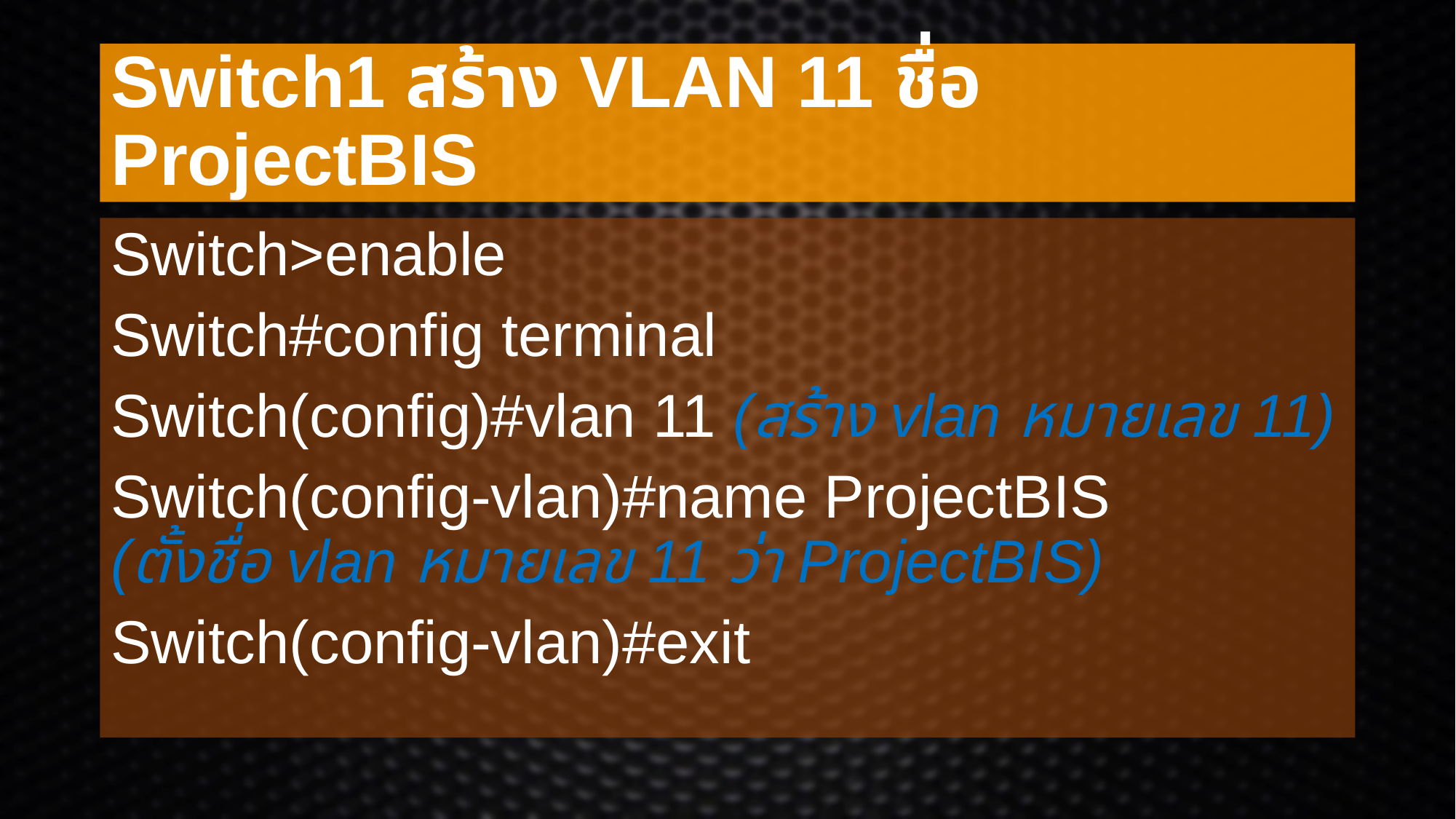

# Switch1 สร้าง VLAN 11 ชื่อ ProjectBIS
Switch>enable
Switch#config terminal
Switch(config)#vlan 11 (สร้าง vlan หมายเลข 11)
Switch(config-vlan)#name ProjectBIS             (ตั้งชื่อ vlan หมายเลข 11 ว่า ProjectBIS)
Switch(config-vlan)#exit